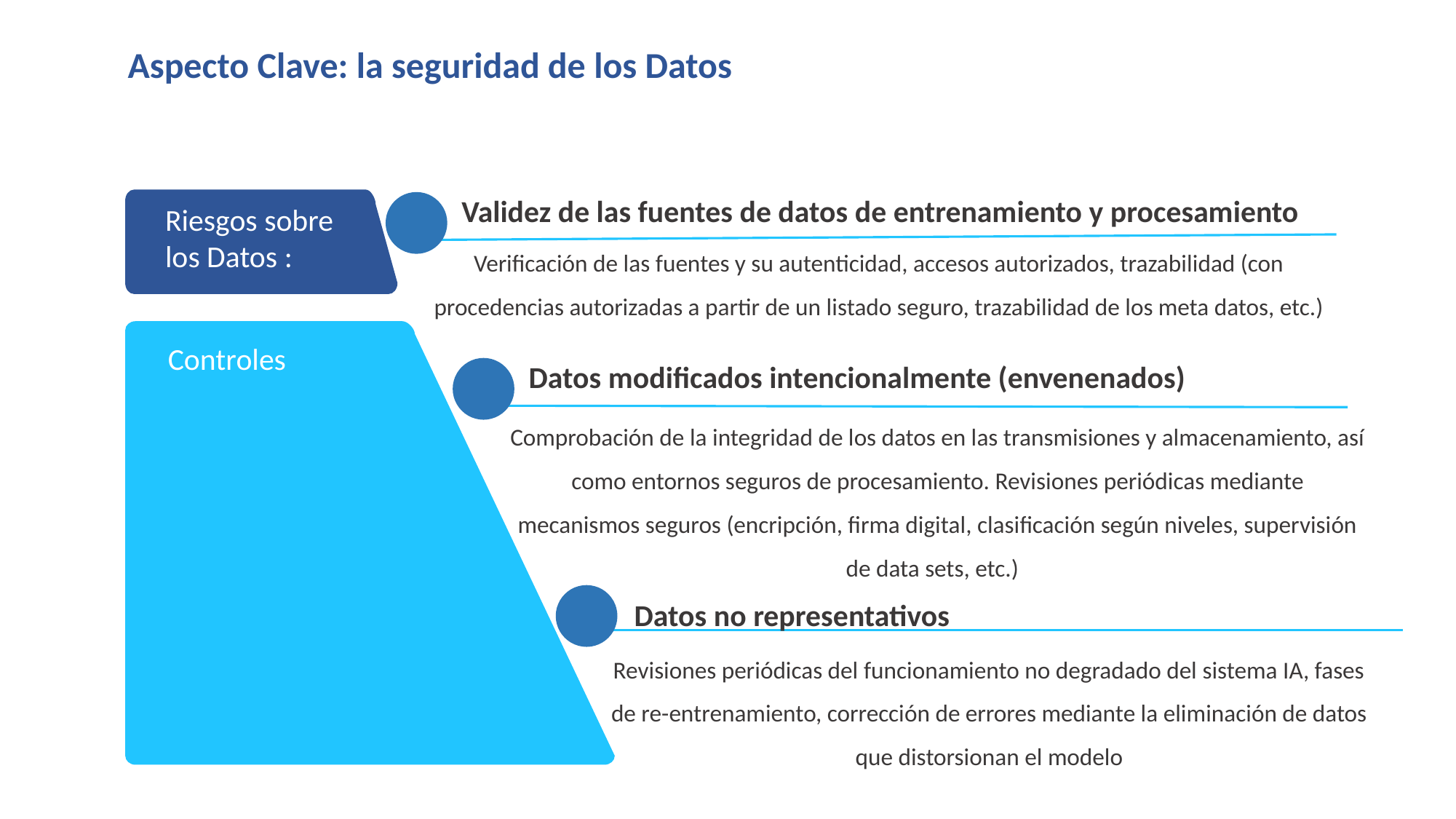

Aspecto Clave: la seguridad de los Datos
Validez de las fuentes de datos de entrenamiento y procesamiento

Riesgos sobre los Datos :
Verificación de las fuentes y su autenticidad, accesos autorizados, trazabilidad (con procedencias autorizadas a partir de un listado seguro, trazabilidad de los meta datos, etc.)

Controles
Datos modificados intencionalmente (envenenados)

Comprobación de la integridad de los datos en las transmisiones y almacenamiento, así como entornos seguros de procesamiento. Revisiones periódicas mediante mecanismos seguros (encripción, firma digital, clasificación según niveles, supervisión de data sets, etc.)
Datos no representativos

Revisiones periódicas del funcionamiento no degradado del sistema IA, fases de re-entrenamiento, corrección de errores mediante la eliminación de datos que distorsionan el modelo